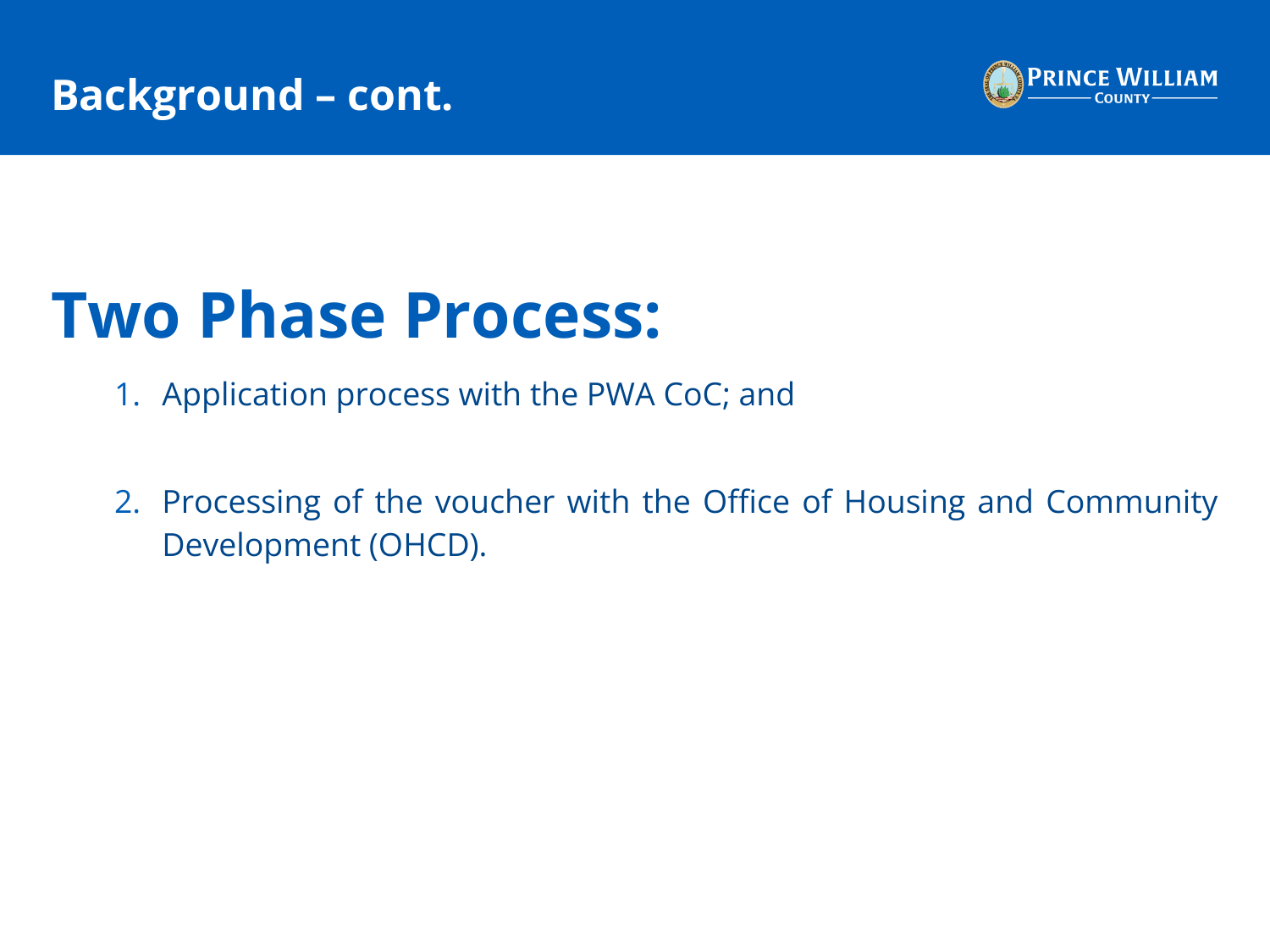

# Background – cont.
Two Phase Process:
Application process with the PWA CoC; and

Processing of the voucher with the Office of Housing and Community Development (OHCD).